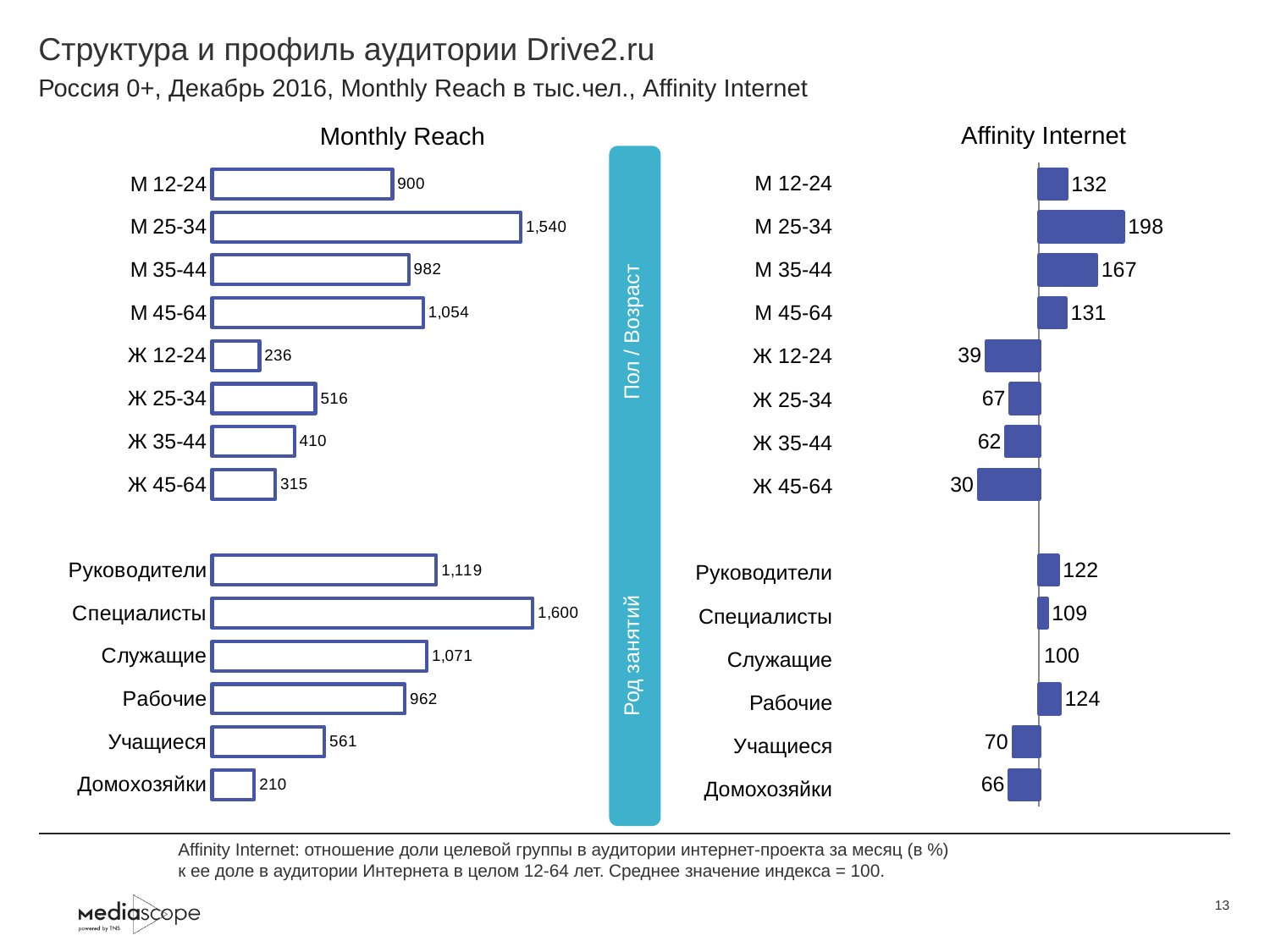

# Структура и профиль аудитории Drive2.ru
Россия 0+, Декабрь 2016, Monthly Reach в тыс.чел., Affinity Internet

Affinity Internet
Monthly Reach

### Chart

| Category | Monthly Reach |
|---|---|
| М 12-24 | 900.0 |
| М 25-34 | 1540.3 |
| М 35-44 | 981.5 |
| М 45-64 | 1053.9 |
| Ж 12-24 | 236.1 |
| Ж 25-34 | 515.5 |
| Ж 35-44 | 410.0 |
| Ж 45-64 | 315.3 |
|  | None |
| Руководители | 1119.0 |
| Специалисты | 1600.3 |
| Служащие | 1071.4 |
| Рабочие | 962.2 |
| Учащиеся | 560.8 |
| Домохозяйки | 210.1 |

### Chart

| Category | Affinity Internet |
|---|---|
| М 12-24 | 132.0 |
| М 25-34 | 198.0 |
| М 35-44 | 167.0 |
| М 45-64 | 131.0 |
| Ж 12-24 | 39.0 |
| Ж 25-34 | 67.0 |
| Ж 35-44 | 62.0 |
| Ж 45-64 | 30.0 |
|  | None |
| Руководители | 122.0 |
| Специалисты | 109.0 |
| Служащие | 100.0 |
| Рабочие | 124.0 |
| Учащиеся | 70.0 |
| Домохозяйки | 66.0 |
                Род занятий                                 Пол / Возраст
| М 12-24 |
| --- |
| М 25-34 |
| М 35-44 |
| М 45-64 |
| Ж 12-24 |
| Ж 25-34 |
| Ж 35-44 |
| Ж 45-64 |
|  |
| Руководители |
| Специалисты |
| Служащие |
| Рабочие |
| Учащиеся |
| Домохозяйки |
Affinity Internet: отношение доли целевой группы в аудитории интернет-проекта за месяц (в %)
к ее доле в аудитории Интернета в целом 12-64 лет. Среднее значение индекса = 100.
13